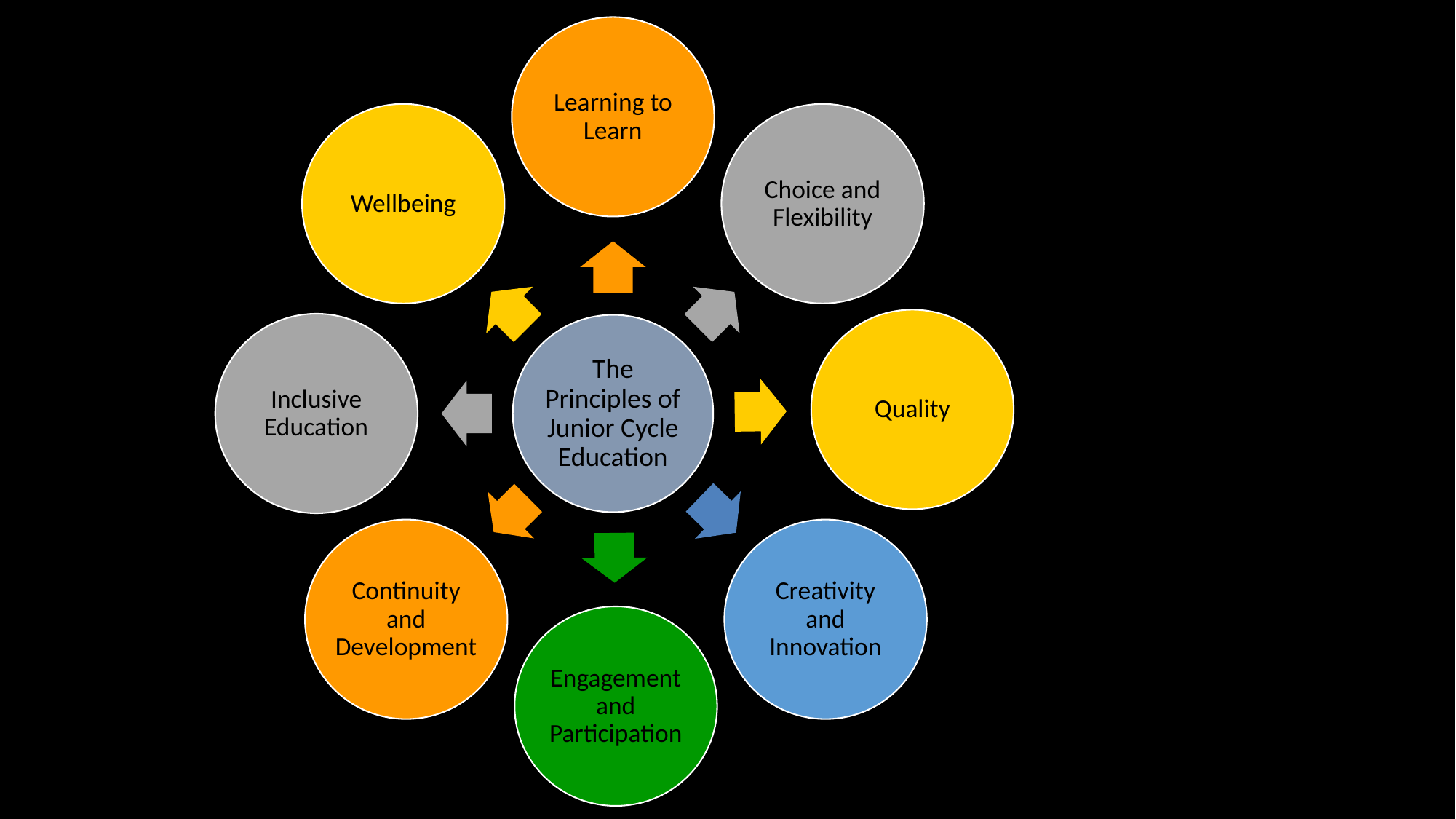

Learning to Learn
Choice and Flexibility
Wellbeing

Quality
Inclusive Education
The Principles of Junior Cycle Education

Continuity and Development
Creativity and Innovation

Engagement and Participation